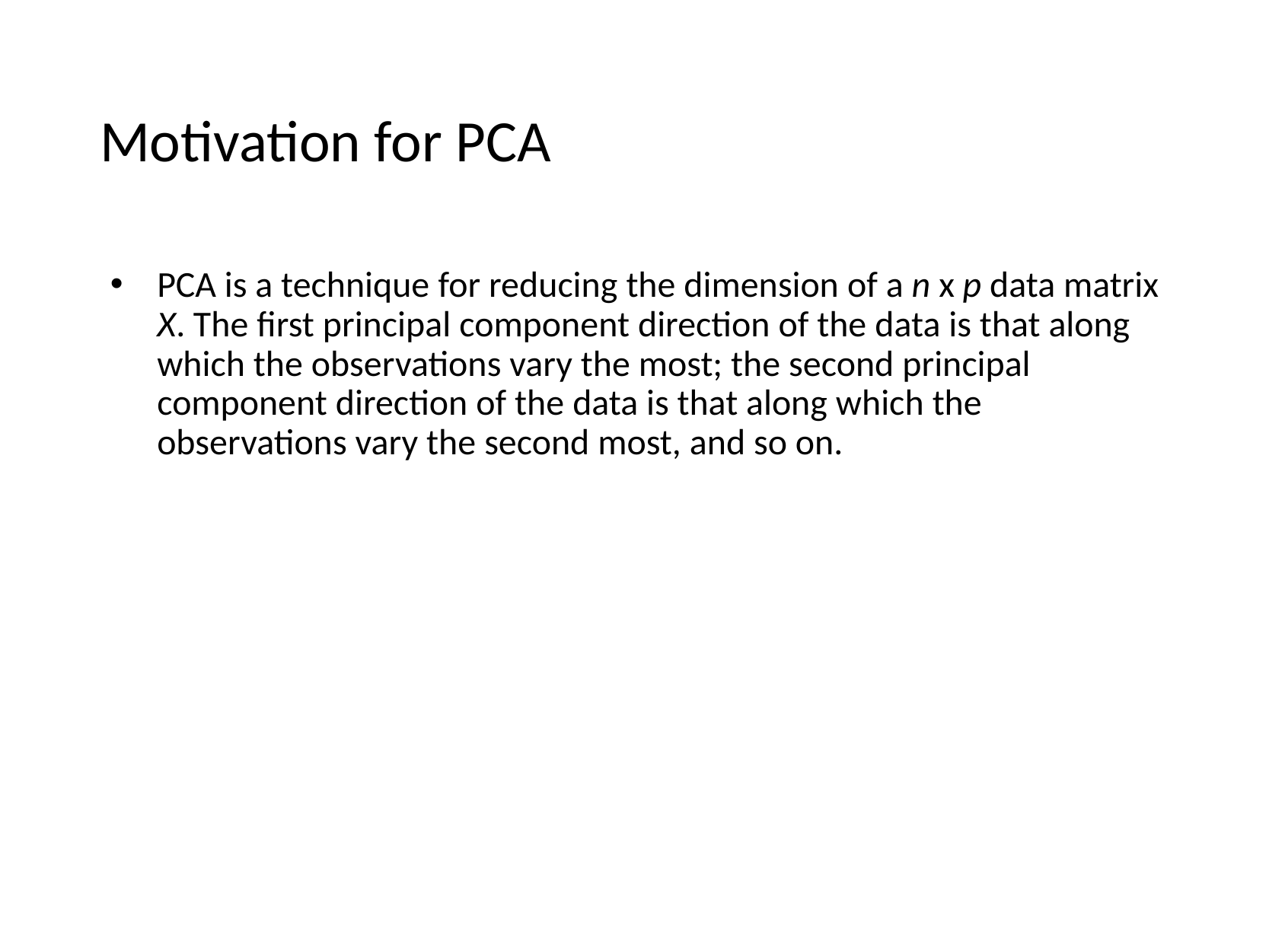

# Motivation for PCA
PCA is a technique for reducing the dimension of a n x p data matrix X. The first principal component direction of the data is that along which the observations vary the most; the second principal component direction of the data is that along which the observations vary the second most, and so on.